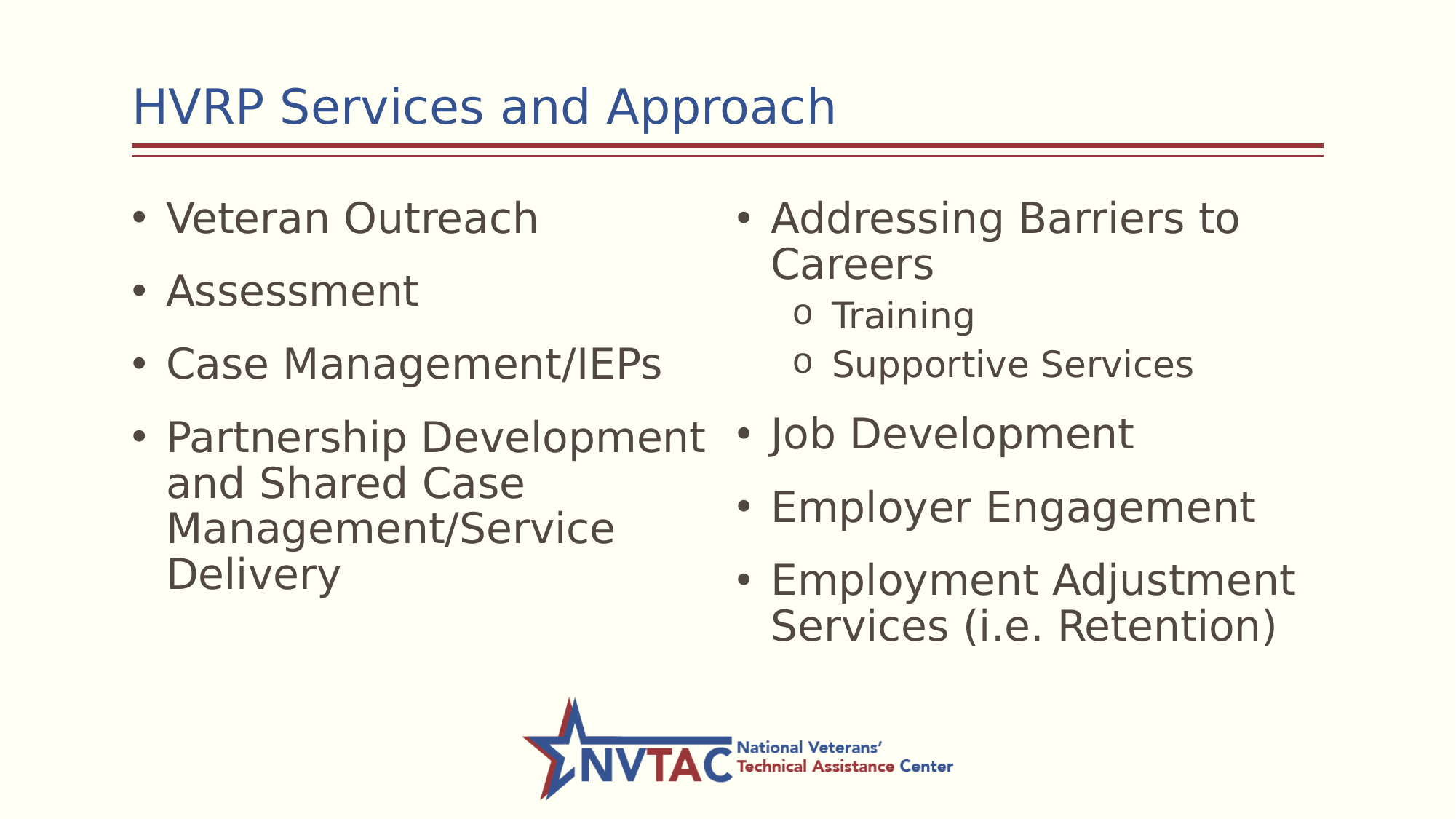

# HVRP Services and Approach
Veteran Outreach
Assessment
Case Management/IEPs
Partnership Development and Shared Case Management/Service Delivery

Addressing Barriers to Careers
Training
Supportive Services
Job Development
Employer Engagement
Employment Adjustment Services (i.e. Retention)